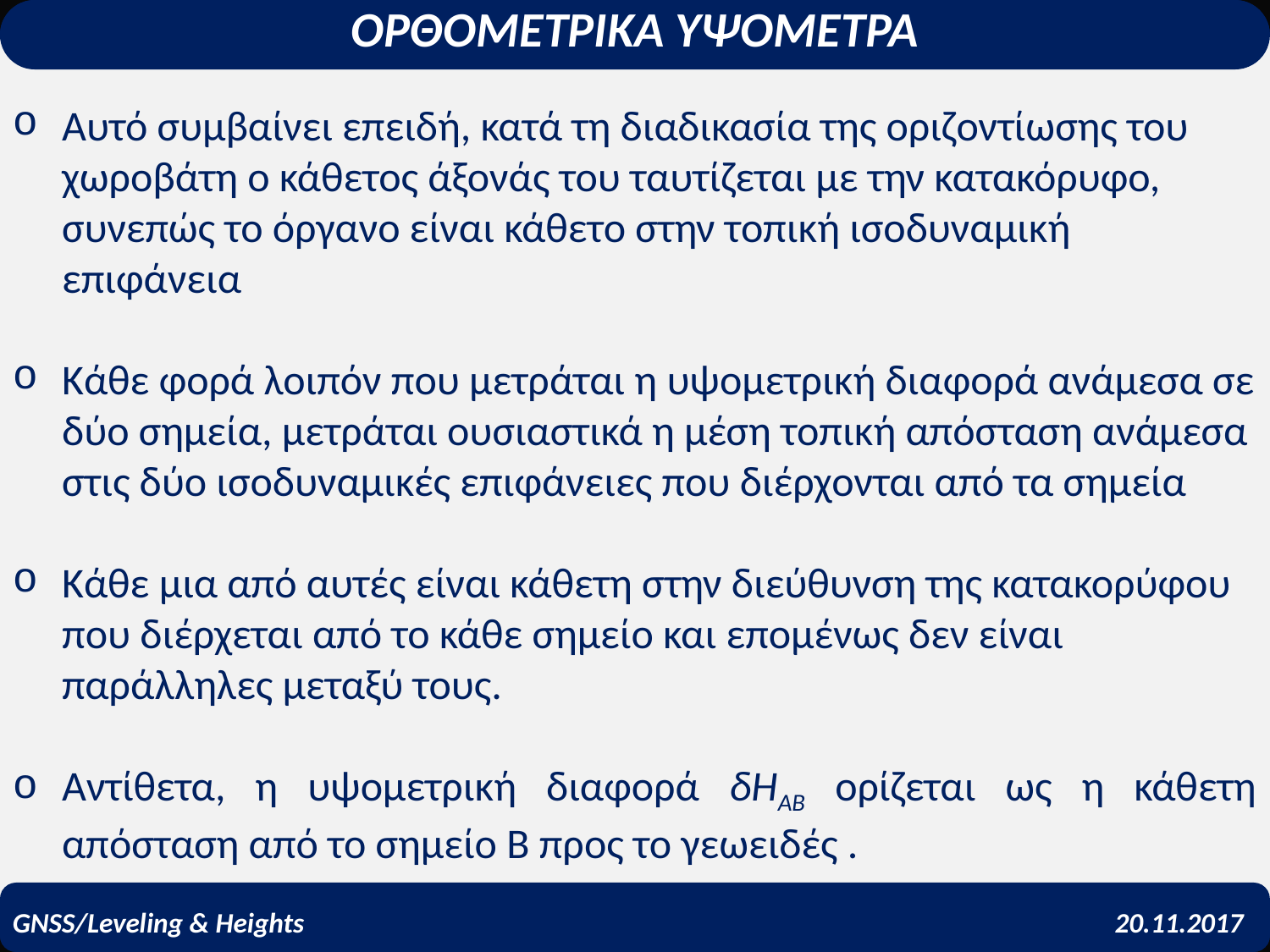

ΟΡΘΟΜΕΤΡΙΚΑ ΥΨΟΜΕΤΡΑ
Αυτό συμβαίνει επειδή, κατά τη διαδικασία της οριζοντίωσης του χωροβάτη ο κάθετος άξονάς του ταυτίζεται με την κατακόρυφο, συνεπώς το όργανο είναι κάθετο στην τοπική ισοδυναμική επιφάνεια

Κάθε φορά λοιπόν που μετράται η υψομετρική διαφορά ανάμεσα σε δύο σημεία, μετράται ουσιαστικά η μέση τοπική απόσταση ανάμεσα στις δύο ισοδυναμικές επιφάνειες που διέρχονται από τα σημεία

Κάθε μια από αυτές είναι κάθετη στην διεύθυνση της κατακορύφου που διέρχεται από το κάθε σημείο και επομένως δεν είναι παράλληλες μεταξύ τους.

Αντίθετα, η υψομετρική διαφορά δHΑΒ ορίζεται ως η κάθετη απόσταση από το σημείο B προς το γεωειδές .